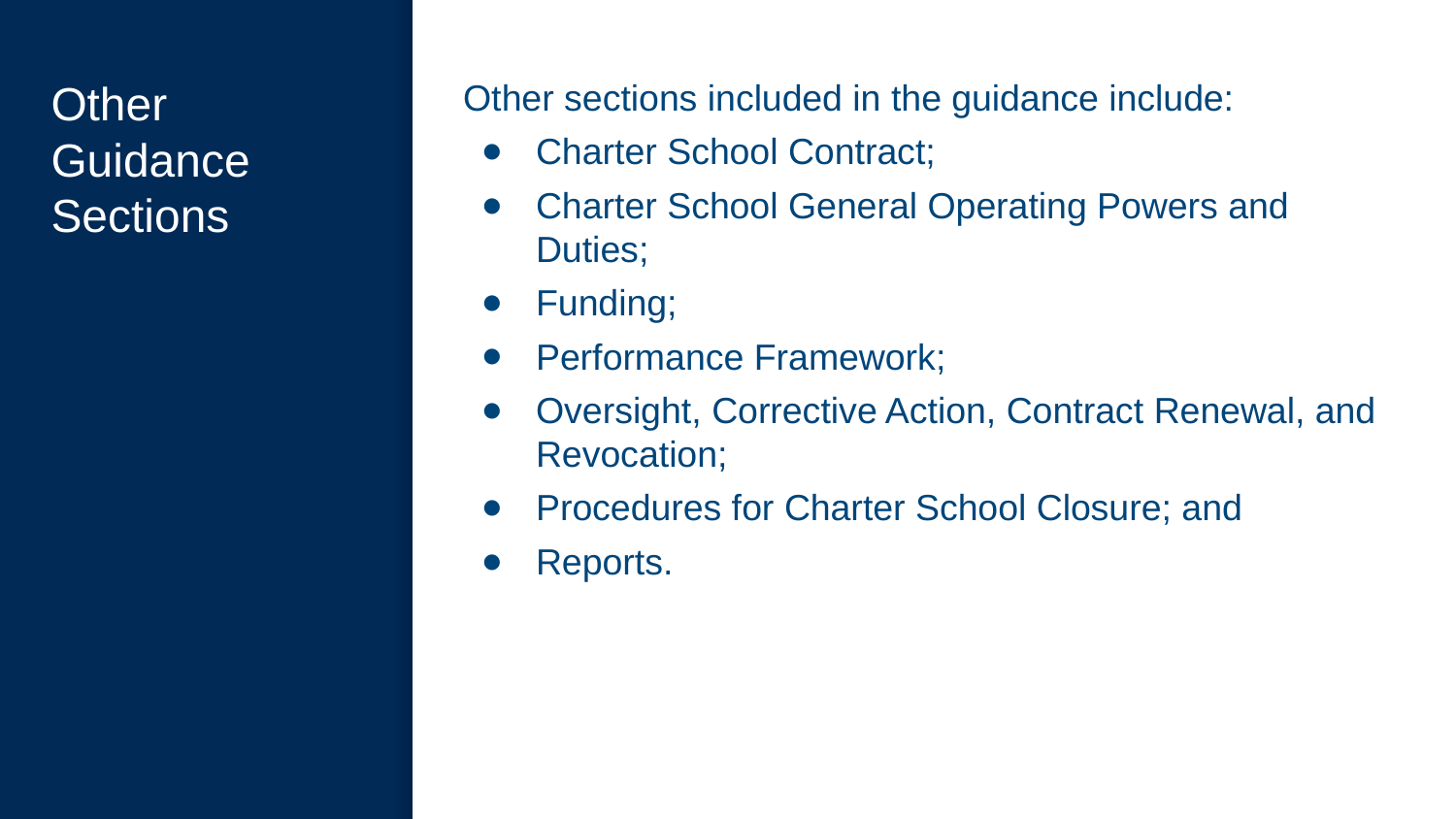

# Other Guidance Sections
Other sections included in the guidance include:
Charter School Contract;
Charter School General Operating Powers and Duties;
Funding;
Performance Framework;
Oversight, Corrective Action, Contract Renewal, and Revocation;
Procedures for Charter School Closure; and
Reports.